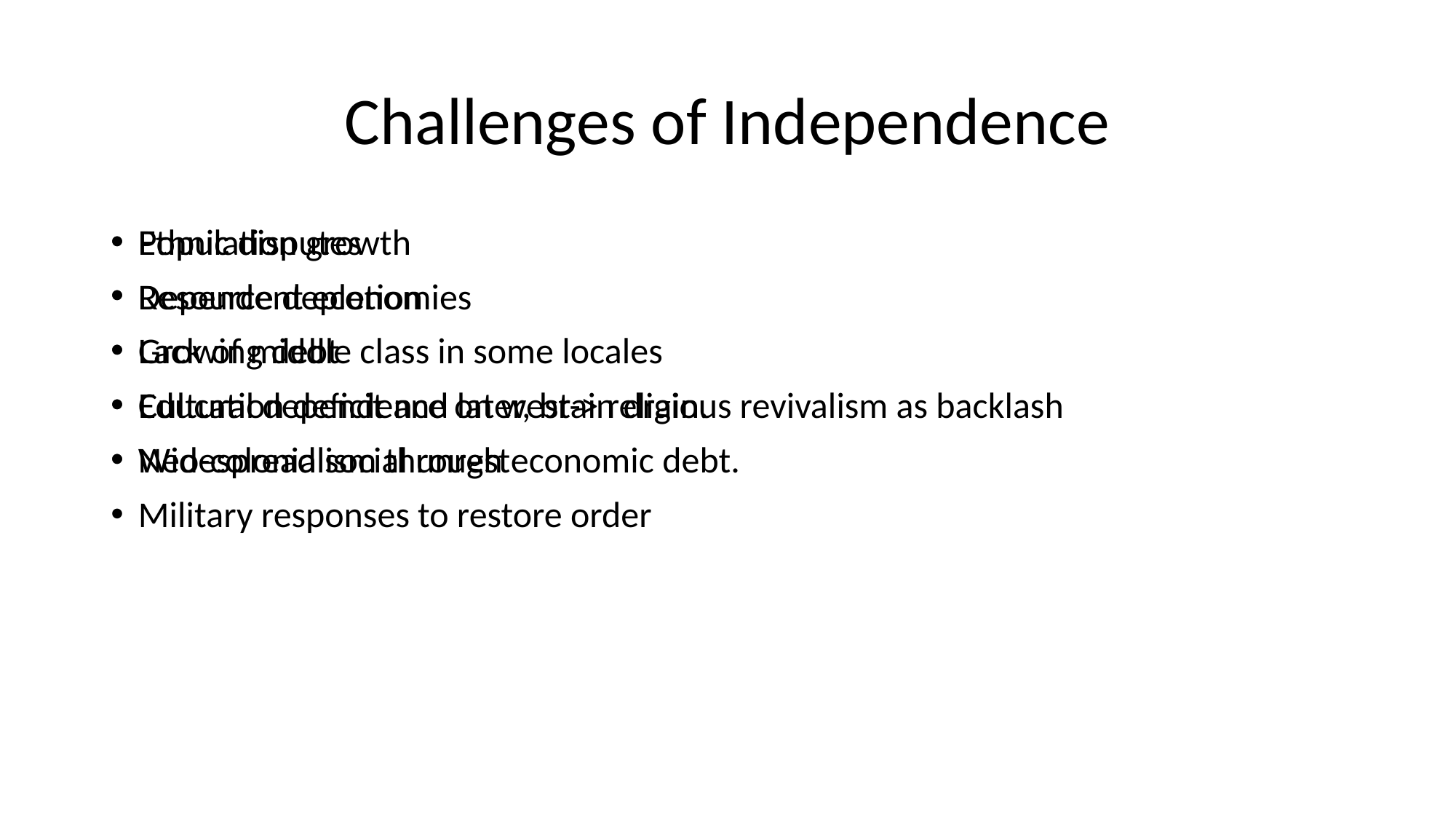

# Challenges of Independence
Ethnic disputes
Dependent economies
Growing debt
Cultural dependence on west-> religious revivalism as backlash
Widespread social unrest
Military responses to restore order
Population growth
Resource depletion
Lack of middle class in some locales
Education deficit and later, brain drain.
Neo-colonialism through economic debt.